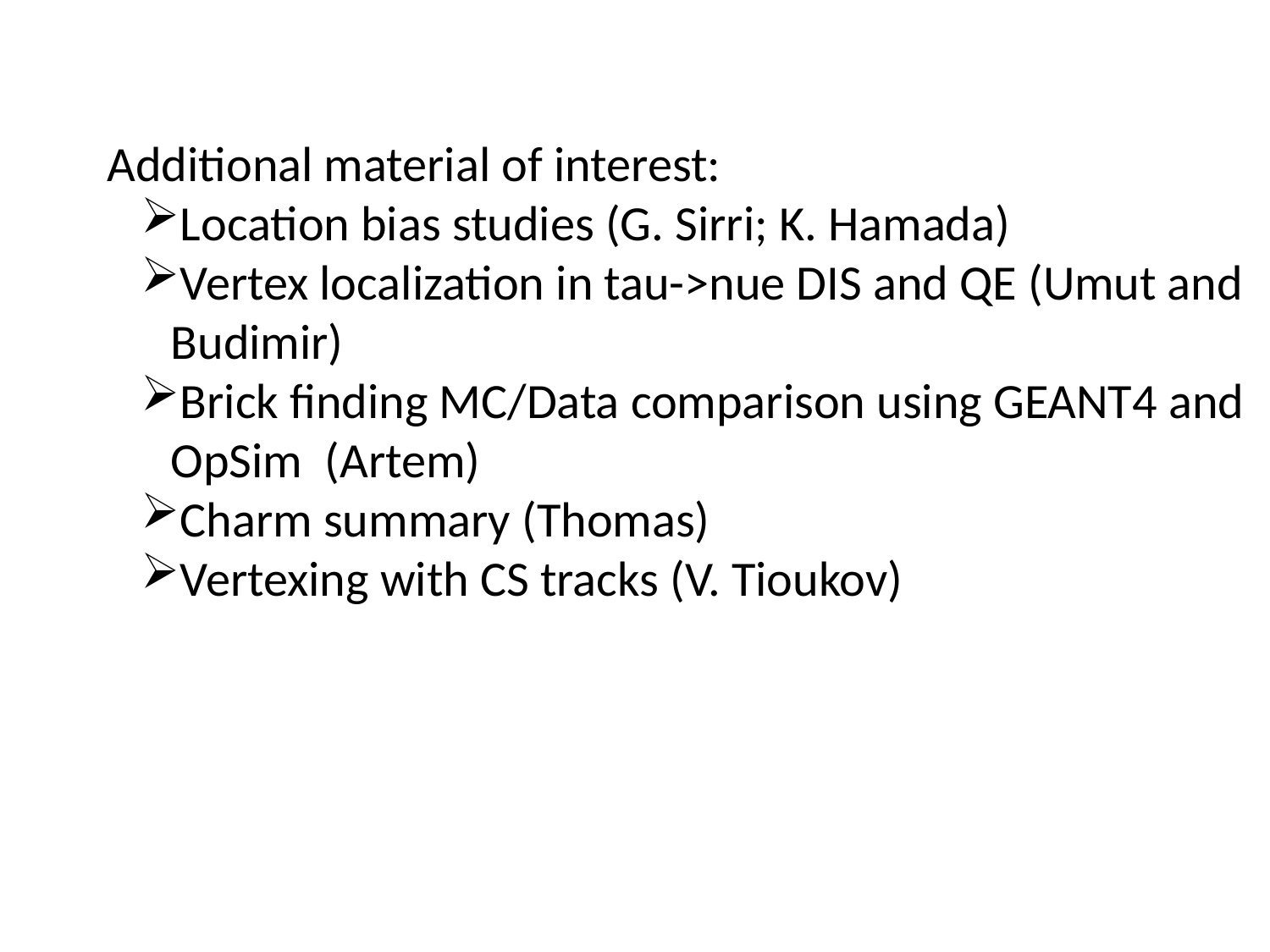

Additional material of interest:
Location bias studies (G. Sirri; K. Hamada)
Vertex localization in tau->nue DIS and QE (Umut and Budimir)
Brick finding MC/Data comparison using GEANT4 and OpSim  (Artem)
Charm summary (Thomas)
Vertexing with CS tracks (V. Tioukov)